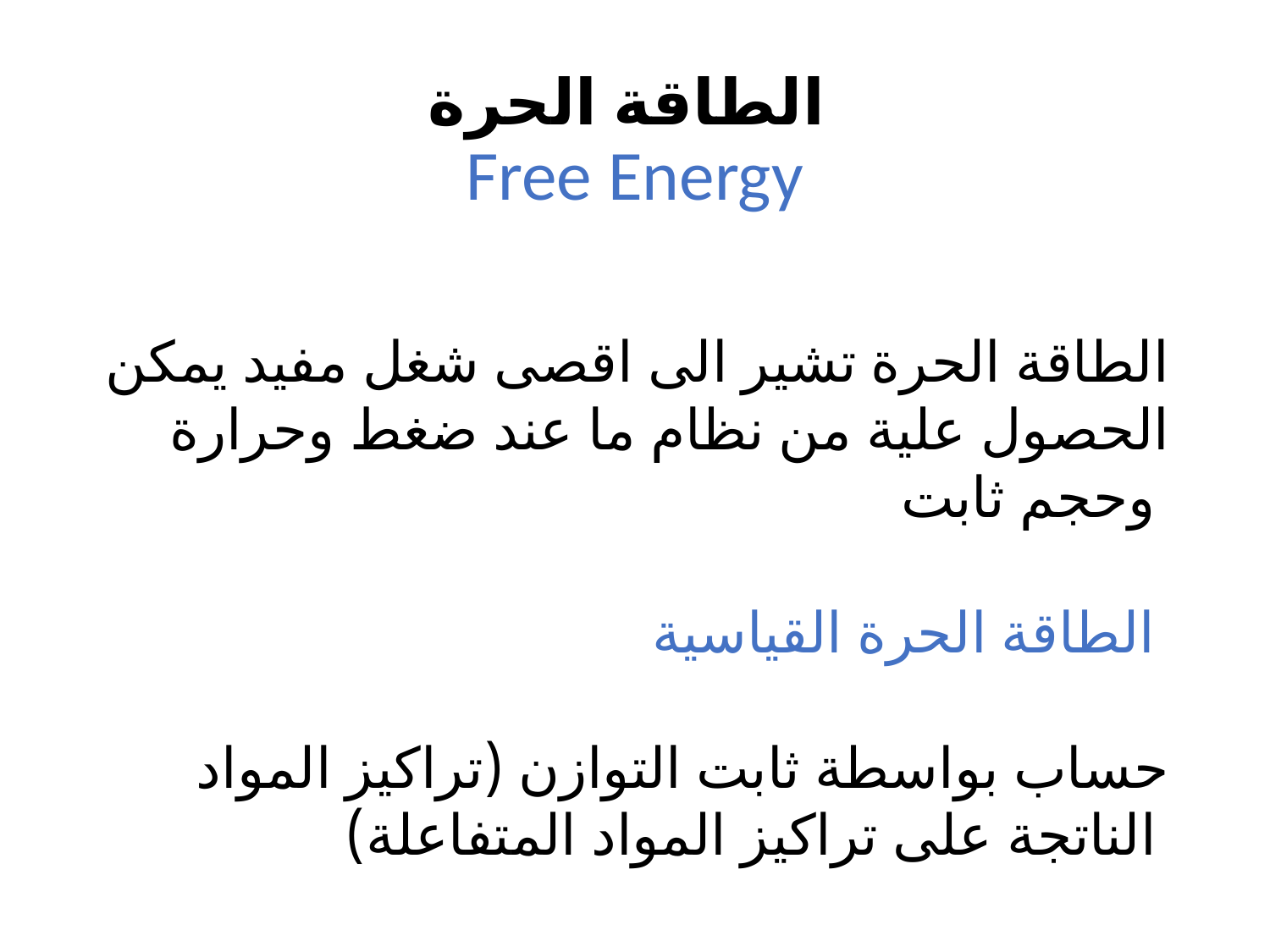

# الطاقة الحرة Free Energy
الطاقة الحرة تشير الى اقصى شغل مفيد يمكن الحصول علية من نظام ما عند ضغط وحرارة وحجم ثابت

الطاقة الحرة القياسية

حساب بواسطة ثابت التوازن (تراكيز المواد الناتجة على تراكيز المواد المتفاعلة)